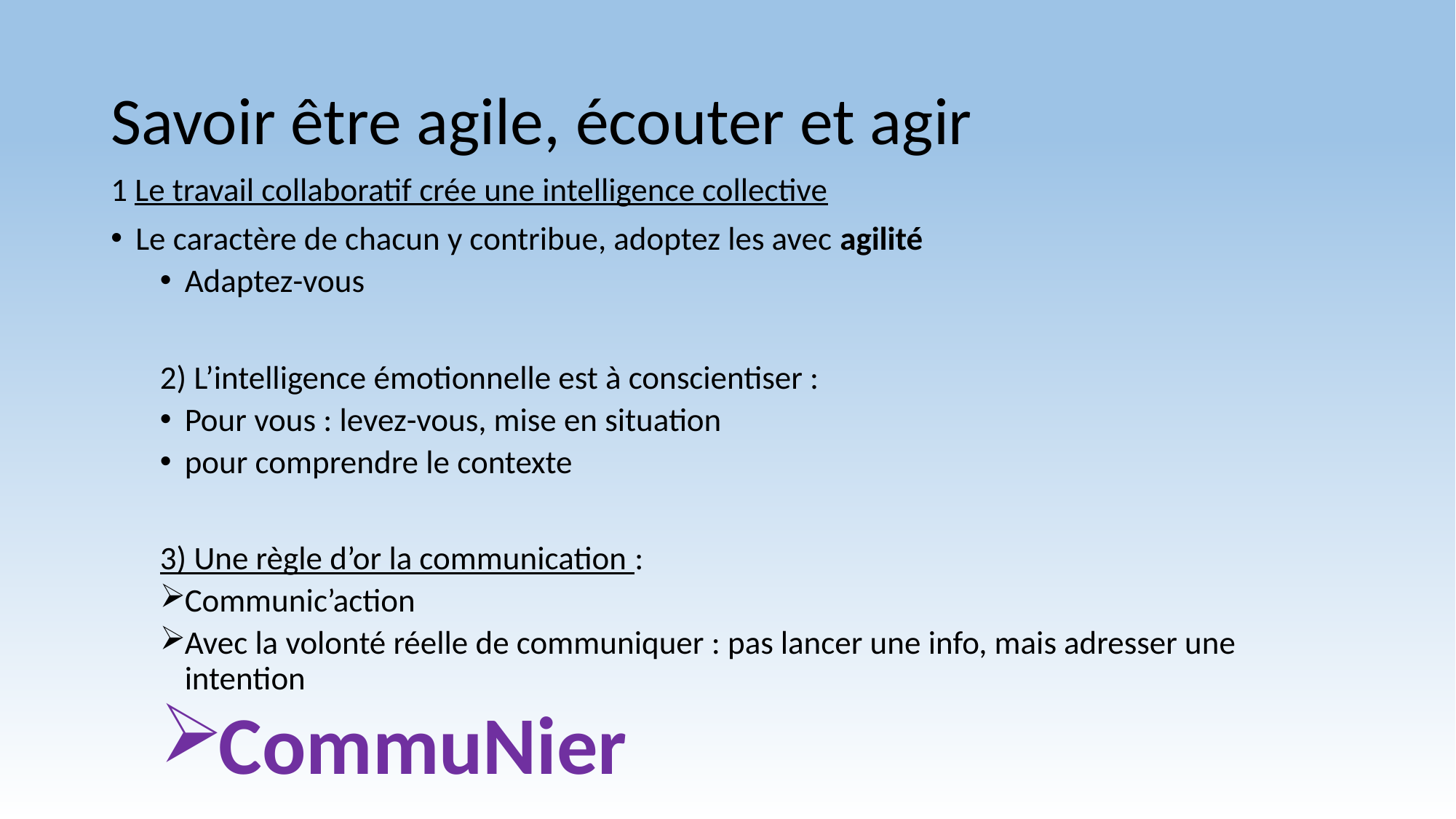

# Savoir être agile, écouter et agir
1 Le travail collaboratif crée une intelligence collective
Le caractère de chacun y contribue, adoptez les avec agilité
Adaptez-vous

2) L’intelligence émotionnelle est à conscientiser :
Pour vous : levez-vous, mise en situation
pour comprendre le contexte

3) Une règle d’or la communication :
Communic’action
Avec la volonté réelle de communiquer : pas lancer une info, mais adresser une intention
CommuNier